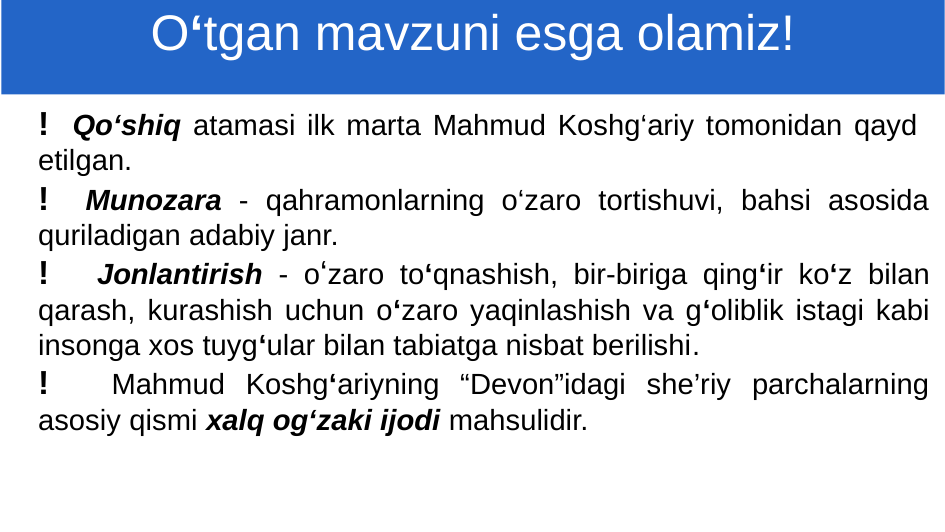

O‘tgan mavzuni esga olamiz!
!  Qo‘shiq atamasi ilk marta Mahmud Koshg‘ariy tomonidan qayd  etilgan.
!  Munozara - qahramonlarning o‘zaro tortishuvi, bahsi asosida quriladigan adabiy janr.
!   Jonlantirish - o‘zaro to‘qnashish, bir-biriga qing‘ir ko‘z bilan qarash, kurashish uchun o‘zaro yaqinlashish va g‘oliblik istagi kabi insonga xos tuyg‘ular bilan tabiatga nisbat berilishi.
!   Mahmud Koshg‘ariyning “Devon”idagi she’riy parchalarning asosiy qismi xalq og‘zaki ijodi mahsulidir.